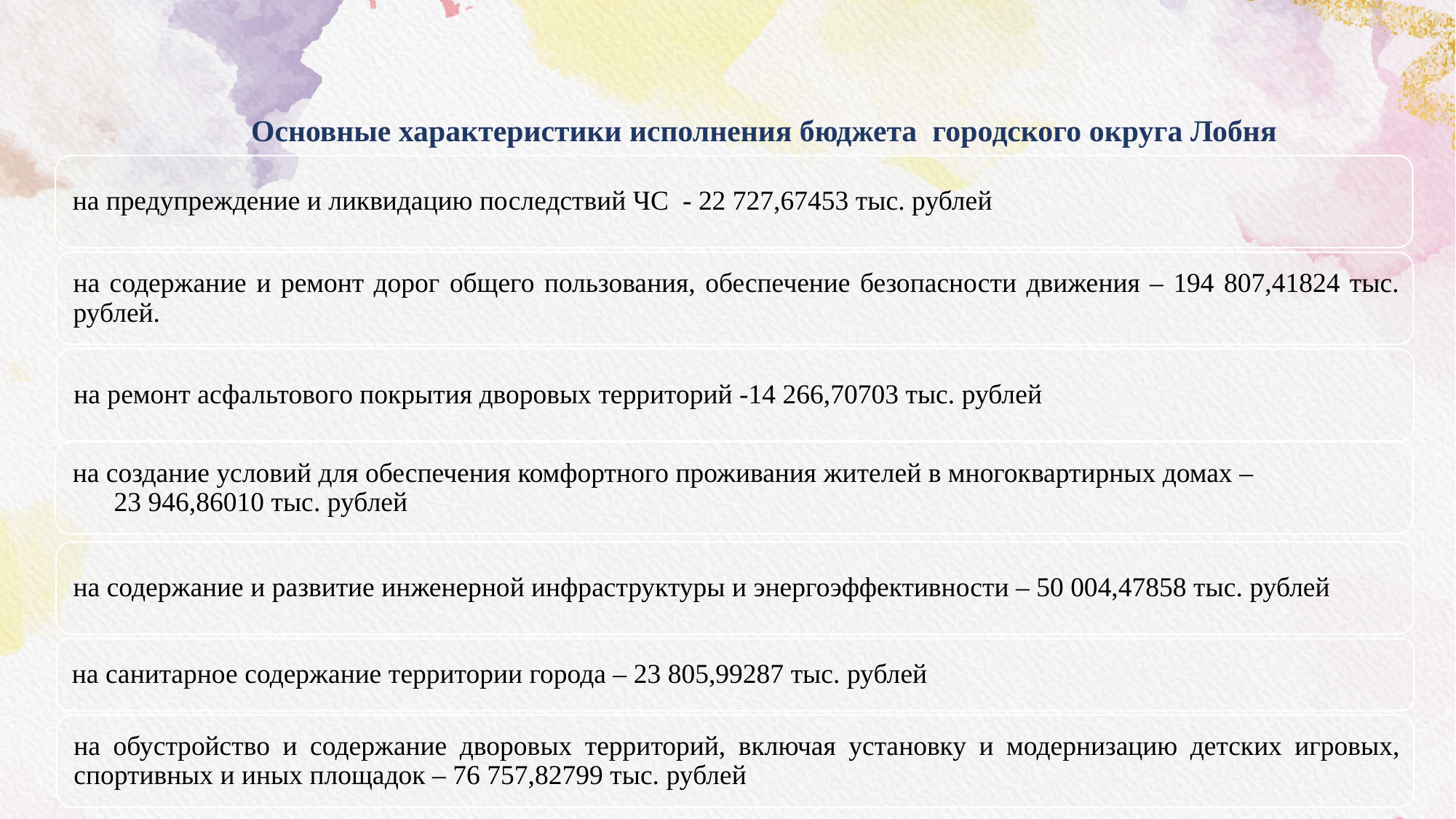

# Основные характеристики исполнения бюджета  городского округа Лобня
на предупреждение и ликвидацию последствий ЧС  - 22 727,67453 тыс. рублей
на содержание и ремонт дорог общего пользования, обеспечение безопасности движения – 194 807,41824 тыс. рублей.
на ремонт асфальтового покрытия дворовых территорий -14 266,70703 тыс. рублей
на создание условий для обеспечения комфортного проживания жителей в многоквартирных домах –                            23 946,86010 тыс. рублей
на содержание и развитие инженерной инфраструктуры и энергоэффективности – 50 004,47858 тыс. рублей
на санитарное содержание территории города – 23 805,99287 тыс. рублей
на обустройство и содержание дворовых территорий, включая установку и модернизацию детских игровых, спортивных и иных площадок – 76 757,82799 тыс. рублей